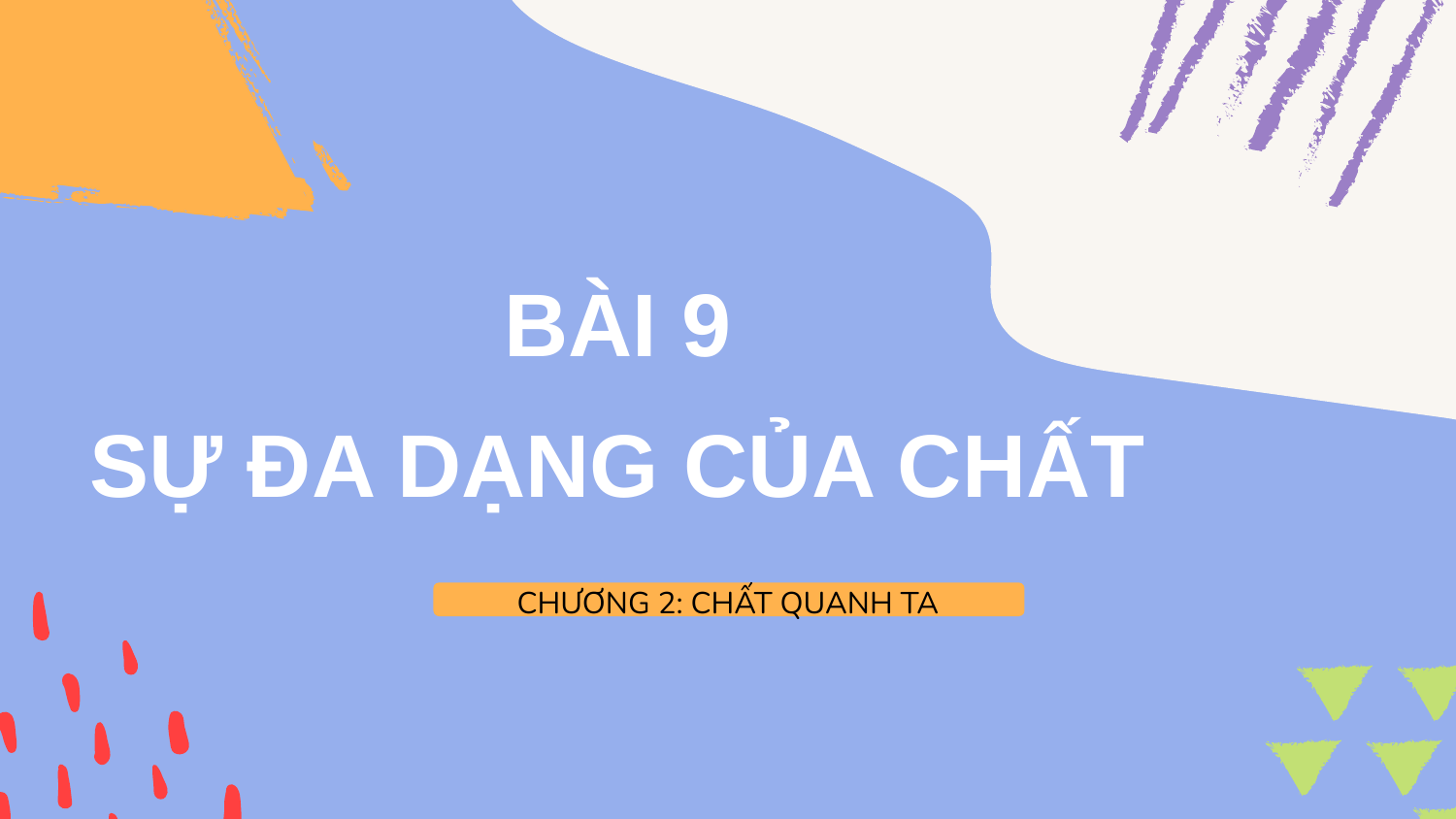

BÀI 9
# SỰ ĐA DẠNG CỦA CHẤT
CHƯƠNG 2: CHẤT QUANH TA